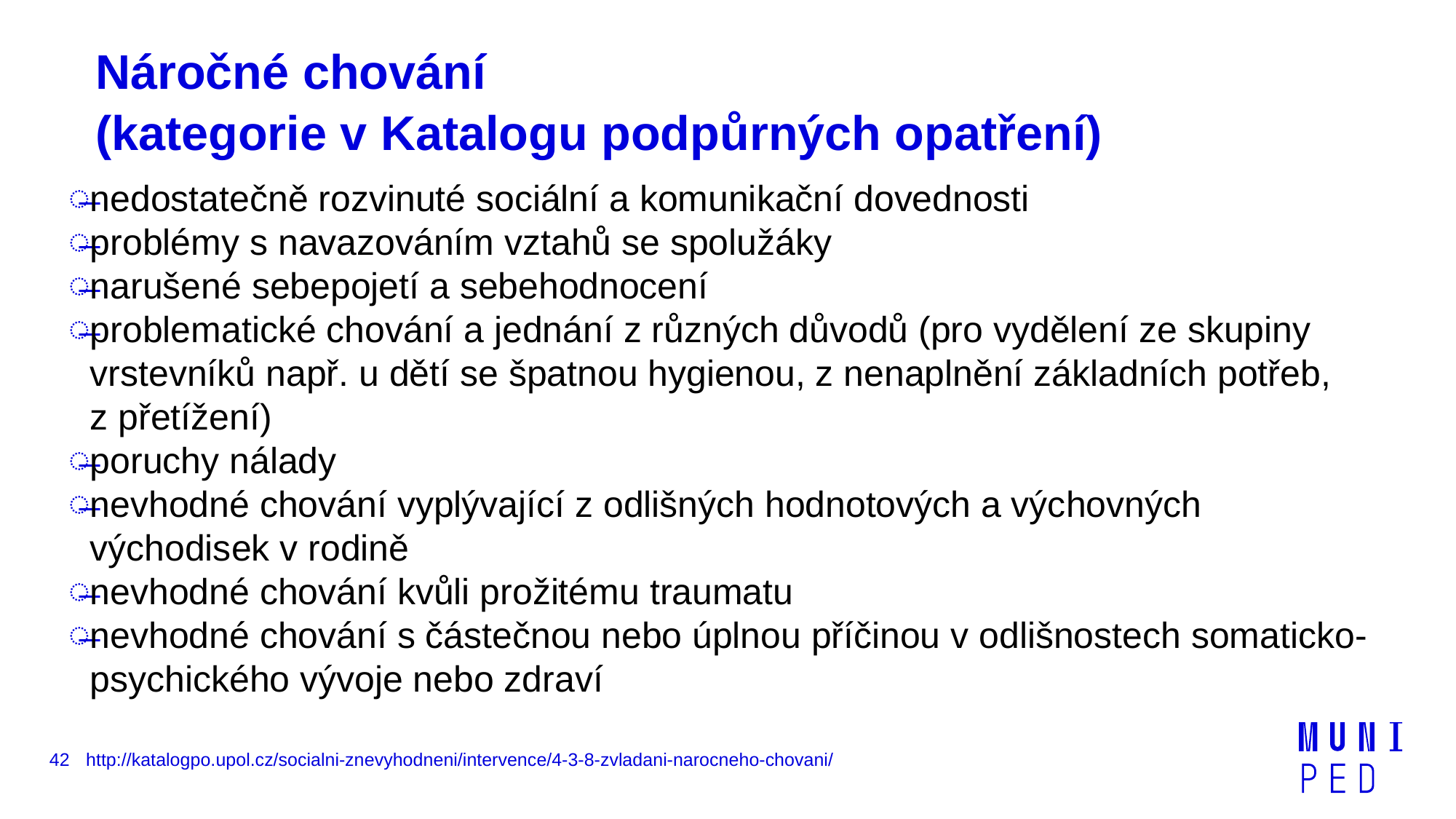

# Náročné chování (kategorie v Katalogu podpůrných opatření)
nedostatečně rozvinuté sociální a komunikační dovednosti
problémy s navazováním vztahů se spolužáky
narušené sebepojetí a sebehodnocení
problematické chování a jednání z různých důvodů (pro vydělení ze skupiny vrstevníků např. u dětí se špatnou hygienou, z nenaplnění základních potřeb, z přetížení)
poruchy nálady
nevhodné chování vyplývající z odlišných hodnotových a výchovných východisek v rodině
nevhodné chování kvůli prožitému traumatu
nevhodné chování s částečnou nebo úplnou příčinou v odlišnostech somaticko-psychického vývoje nebo zdraví

42
http://katalogpo.upol.cz/socialni-znevyhodneni/intervence/4-3-8-zvladani-narocneho-chovani/